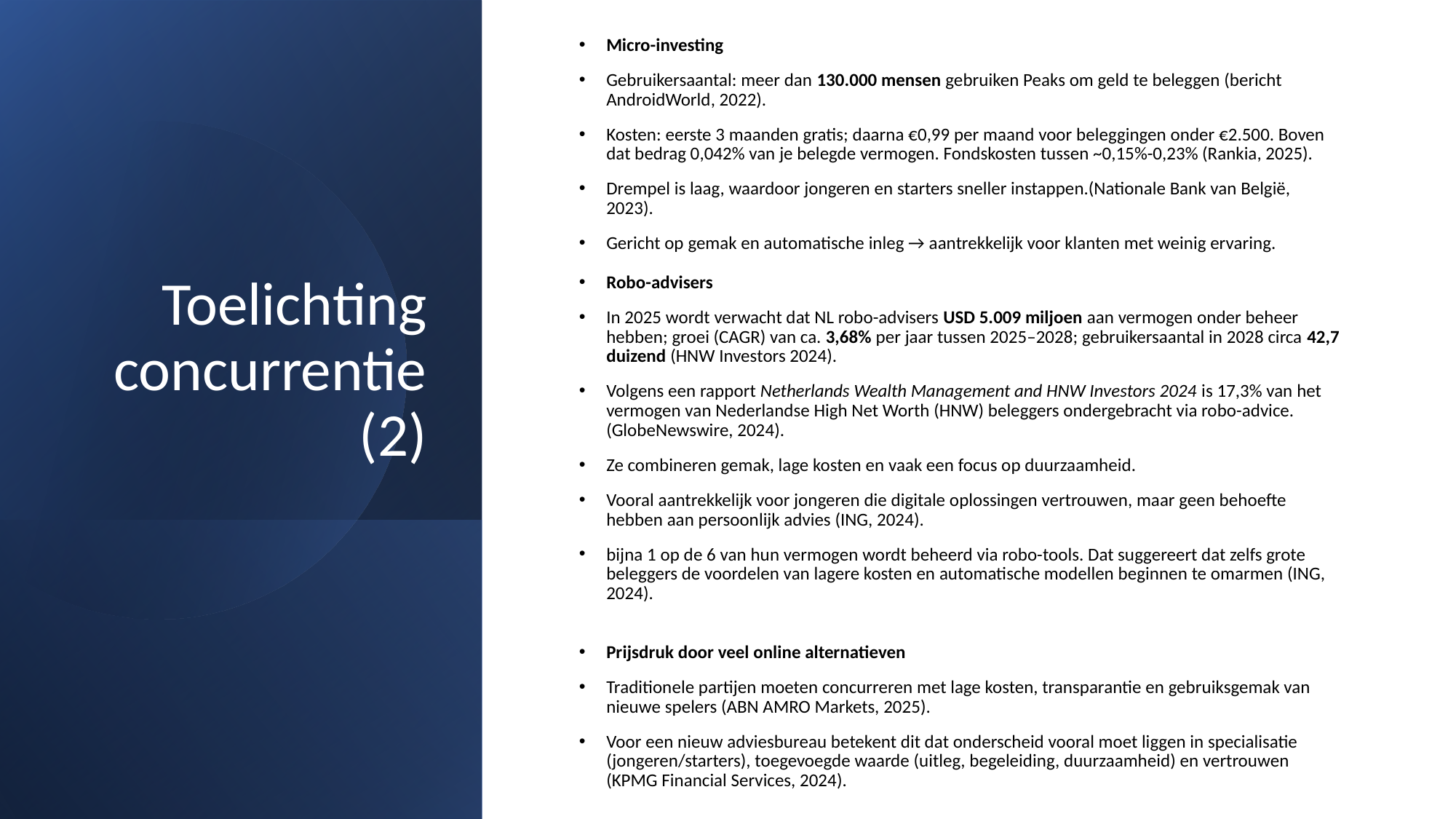

# Toelichting concurrentie (2)
Micro-investing
Gebruikersaantal: meer dan 130.000 mensen gebruiken Peaks om geld te beleggen (bericht AndroidWorld, 2022).
Kosten: eerste 3 maanden gratis; daarna €0,99 per maand voor beleggingen onder €2.500. Boven dat bedrag 0,042% van je belegde vermogen. Fondskosten tussen ~0,15%-0,23% (Rankia, 2025).
Drempel is laag, waardoor jongeren en starters sneller instappen.(Nationale Bank van België, 2023).
Gericht op gemak en automatische inleg → aantrekkelijk voor klanten met weinig ervaring.

Robo-advisers
In 2025 wordt verwacht dat NL robo-advisers USD 5.009 miljoen aan vermogen onder beheer hebben; groei (CAGR) van ca. 3,68% per jaar tussen 2025–2028; gebruikersaantal in 2028 circa 42,7 duizend (HNW Investors 2024).
Volgens een rapport Netherlands Wealth Management and HNW Investors 2024 is 17,3% van het vermogen van Nederlandse High Net Worth (HNW) beleggers ondergebracht via robo-advice. (GlobeNewswire, 2024).
Ze combineren gemak, lage kosten en vaak een focus op duurzaamheid.
Vooral aantrekkelijk voor jongeren die digitale oplossingen vertrouwen, maar geen behoefte hebben aan persoonlijk advies (ING, 2024).
bijna 1 op de 6 van hun vermogen wordt beheerd via robo-tools. Dat suggereert dat zelfs grote beleggers de voordelen van lagere kosten en automatische modellen beginnen te omarmen (ING, 2024).

Prijsdruk door veel online alternatieven
Traditionele partijen moeten concurreren met lage kosten, transparantie en gebruiksgemak van nieuwe spelers (ABN AMRO Markets, 2025).
Voor een nieuw adviesbureau betekent dit dat onderscheid vooral moet liggen in specialisatie (jongeren/starters), toegevoegde waarde (uitleg, begeleiding, duurzaamheid) en vertrouwen (KPMG Financial Services, 2024).